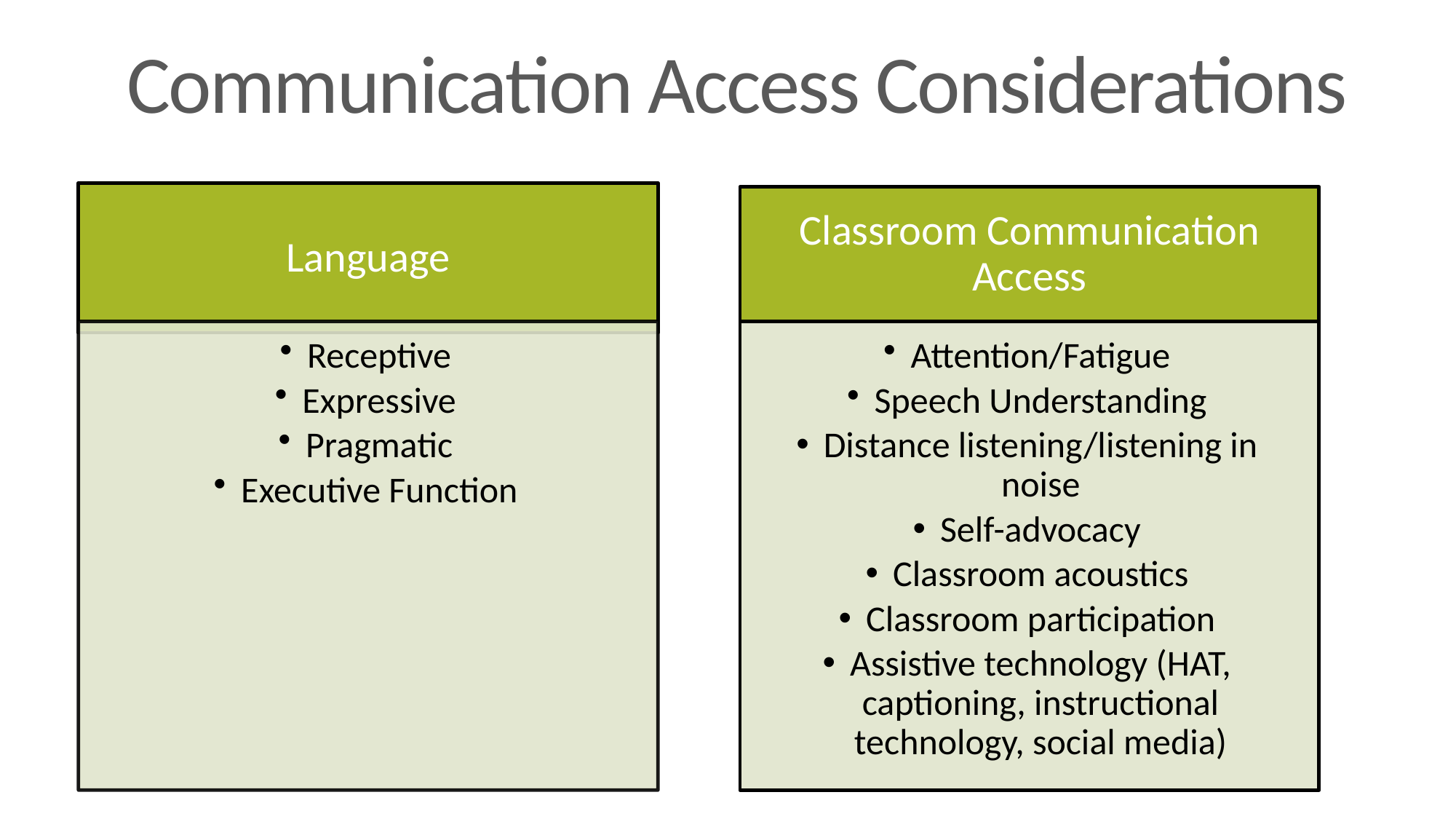

# Communication Access Considerations
Language
Receptive
Expressive
Pragmatic
Executive Function

Classroom Communication Access
Attention/Fatigue
Speech Understanding
Distance listening/listening in noise
Self-advocacy
Classroom acoustics
Classroom participation
Assistive technology (HAT, captioning, instructional technology, social media)